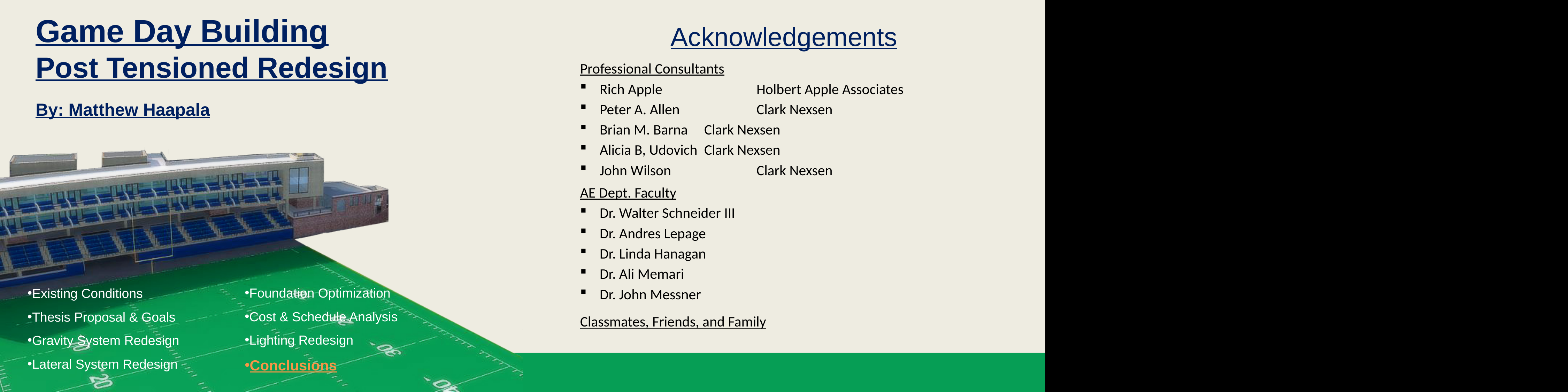

Game Day Building
Post Tensioned Redesign
Acknowledgements

Professional Consultants
Rich Apple		Holbert Apple Associates
Peter A. Allen		Clark Nexsen
Brian M. Barna	Clark Nexsen
Alicia B, Udovich	Clark Nexsen
John Wilson		Clark Nexsen

AE Dept. Faculty
Dr. Walter Schneider III
Dr. Andres Lepage
Dr. Linda Hanagan
Dr. Ali Memari
Dr. John Messner

Classmates, Friends, and Family

By: Matthew Haapala
Foundation Optimization
Cost & Schedule Analysis
Lighting Redesign
Conclusions
Existing Conditions
Thesis Proposal & Goals
Gravity System Redesign
Lateral System Redesign